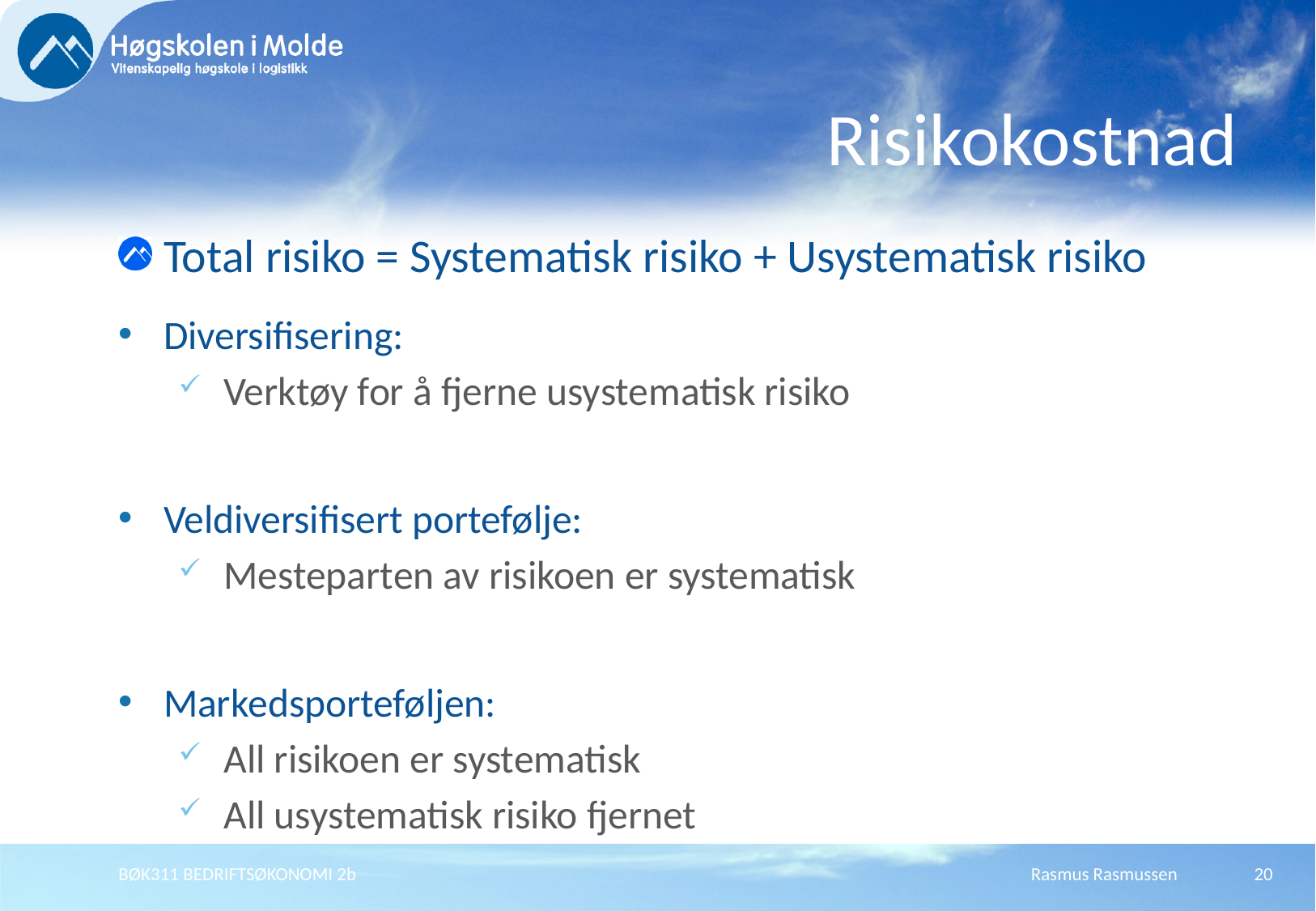

# Risikokostnad
Total risiko = Systematisk risiko + Usystematisk risiko
Diversifisering:
Verktøy for å fjerne usystematisk risiko

Veldiversifisert portefølje:
Mesteparten av risikoen er systematisk

Markedsporteføljen:
All risikoen er systematisk
All usystematisk risiko fjernet

BØK311 BEDRIFTSØKONOMI 2b
Rasmus Rasmussen
20